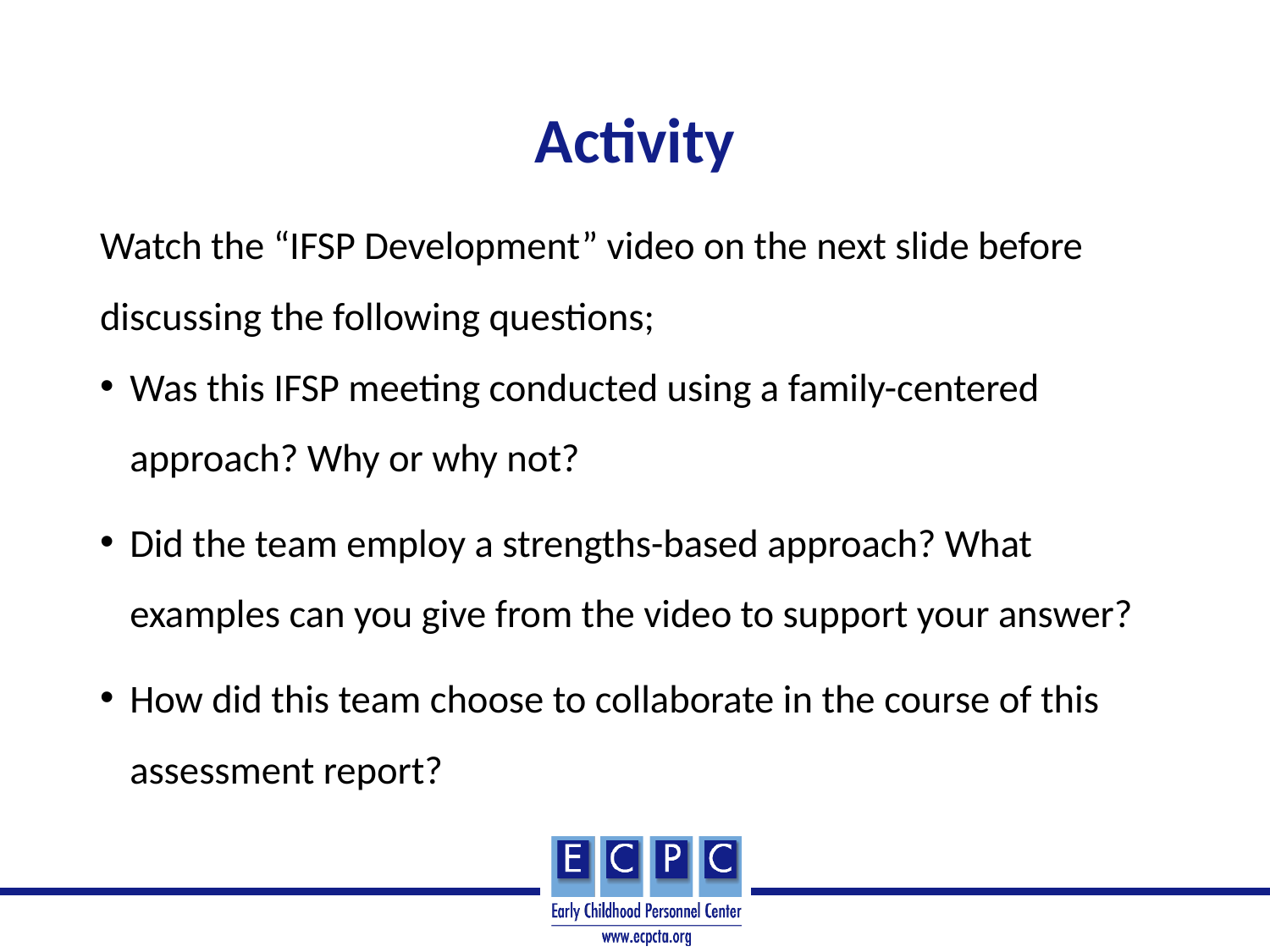

# Activity
Watch the “IFSP Development” video on the next slide before discussing the following questions;
Was this IFSP meeting conducted using a family-centered approach? Why or why not?
Did the team employ a strengths-based approach? What examples can you give from the video to support your answer?
How did this team choose to collaborate in the course of this assessment report?